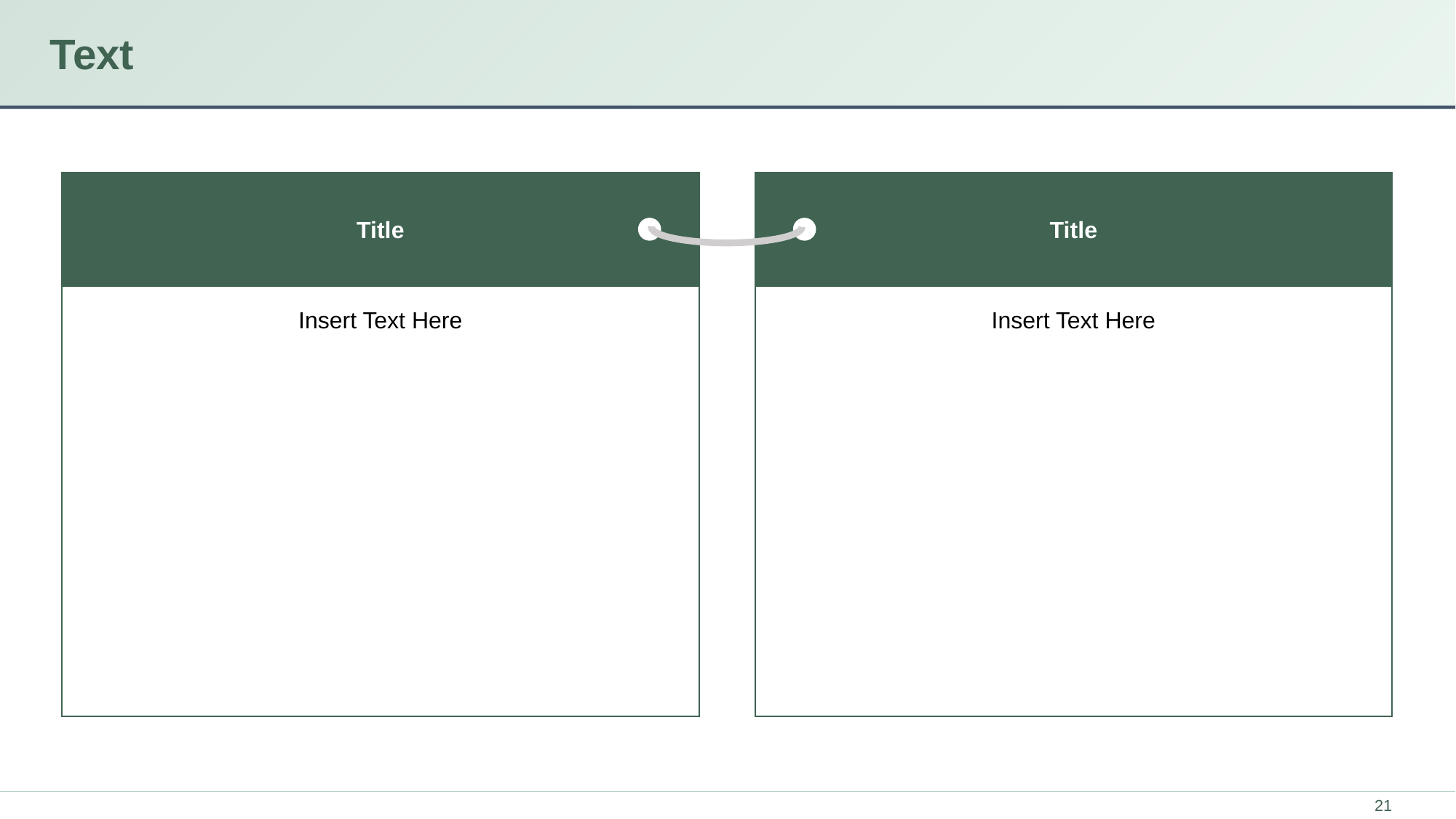

# Text

Title
Title

Insert Text Here
Insert Text Here
21